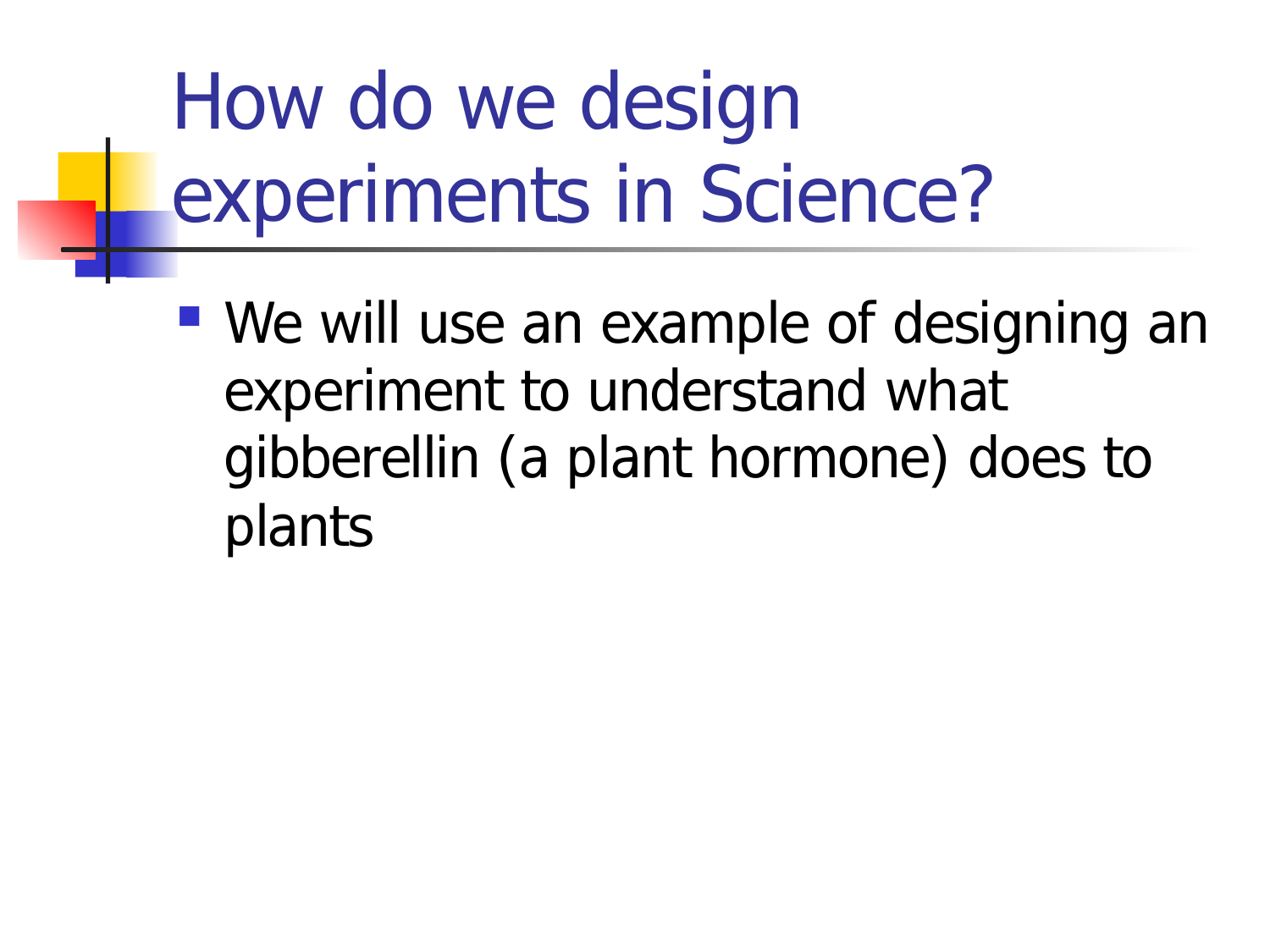

# How do we design experiments in Science?
We will use an example of designing an experiment to understand what gibberellin (a plant hormone) does to plants